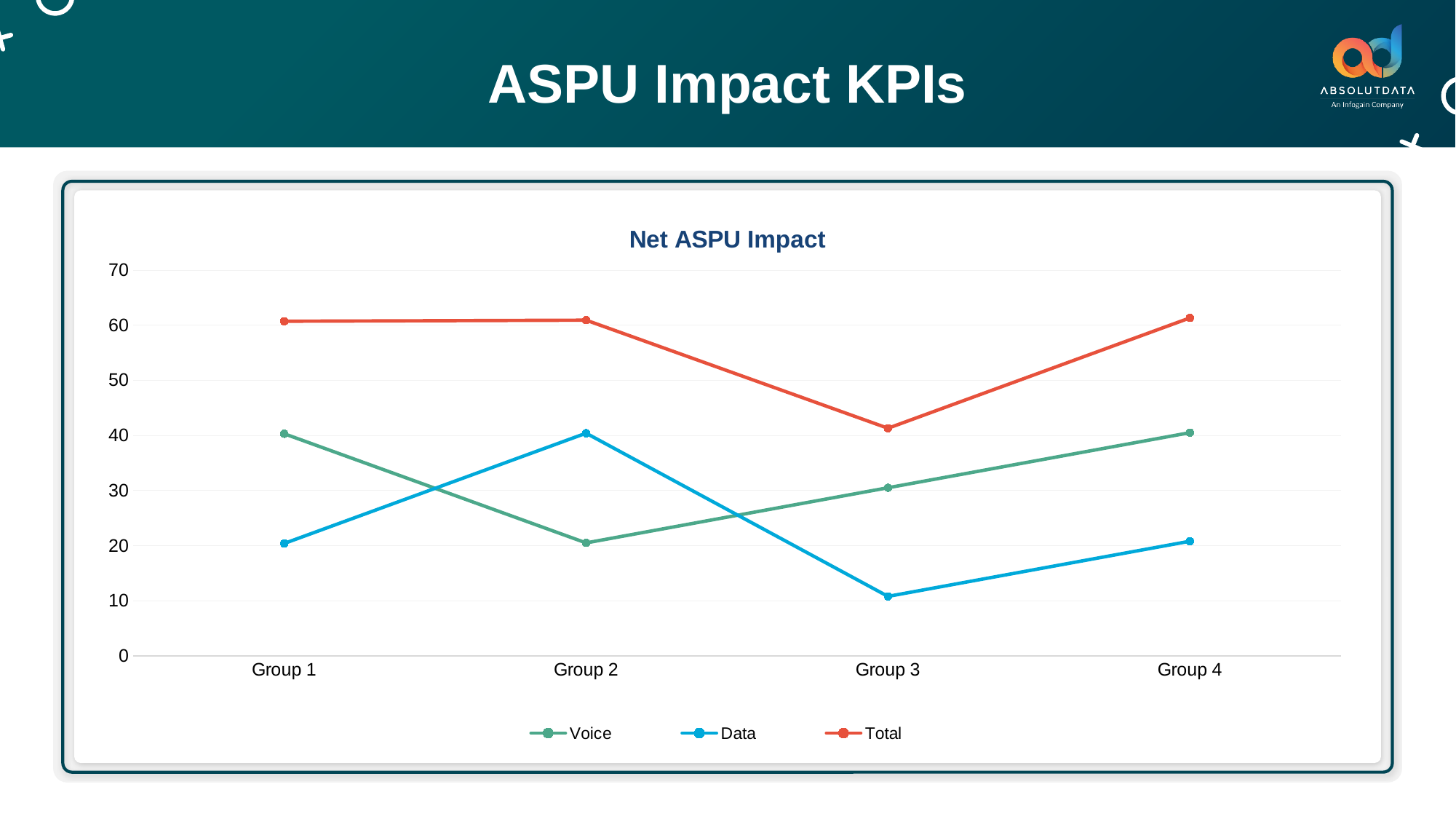

ASPU Impact KPIs

### Chart: Net ASPU Impact

| Category | Voice | Data | Total |
|---|---|---|---|
| Group 1 | 40.3 | 20.4 | 60.699999999999996 |
| Group 2 | 20.5 | 40.4 | 60.9 |
| Group 3 | 30.5 | 10.8 | 41.3 |
| Group 4 | 40.5 | 20.8 | 61.3 |